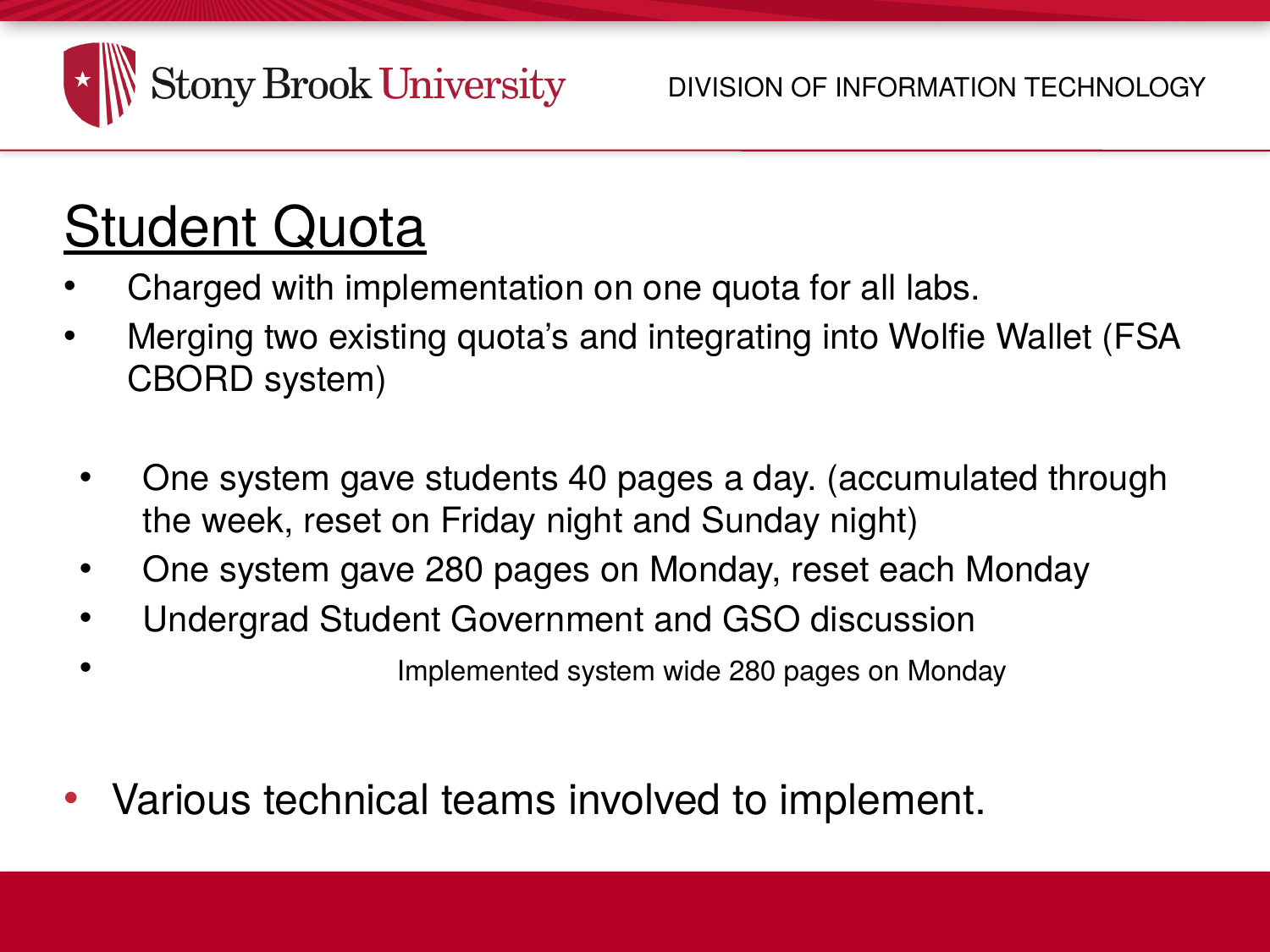

Division of Information Technology
Student Quota
Charged with implementation on one quota for all labs.
Merging two existing quota’s and integrating into Wolfie Wallet (FSA CBORD system)

One system gave students 40 pages a day. (accumulated through the week, reset on Friday night and Sunday night)
One system gave 280 pages on Monday, reset each Monday
Undergrad Student Government and GSO discussion
    		Implemented system wide 280 pages on Monday

Various technical teams involved to implement.